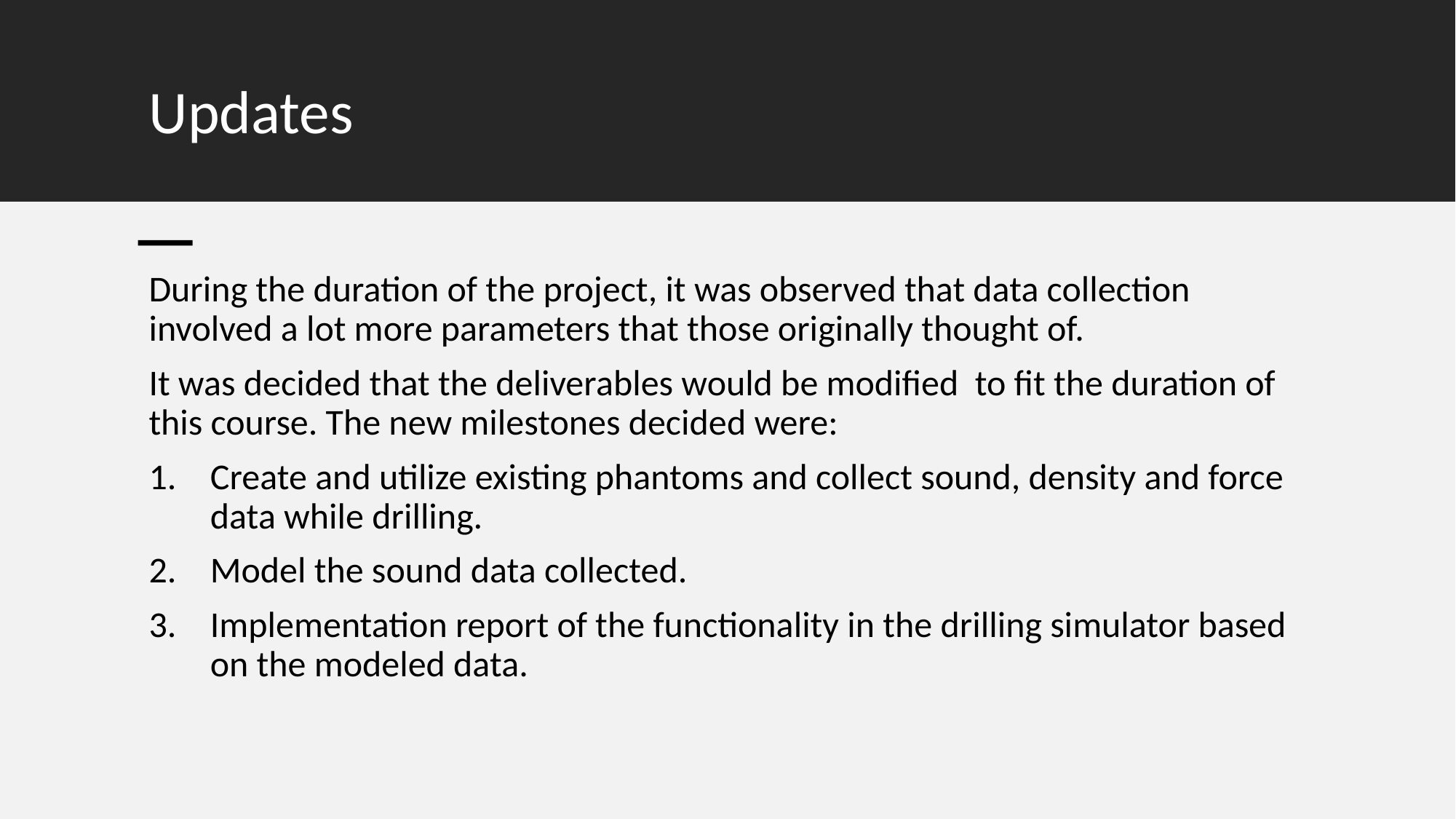

# Updates

During the duration of the project, it was observed that data collection involved a lot more parameters that those originally thought of.
It was decided that the deliverables would be modified  to fit the duration of this course. The new milestones decided were:
Create and utilize existing phantoms and collect sound, density and force data while drilling.
Model the sound data collected.
Implementation report of the functionality in the drilling simulator based on the modeled data.